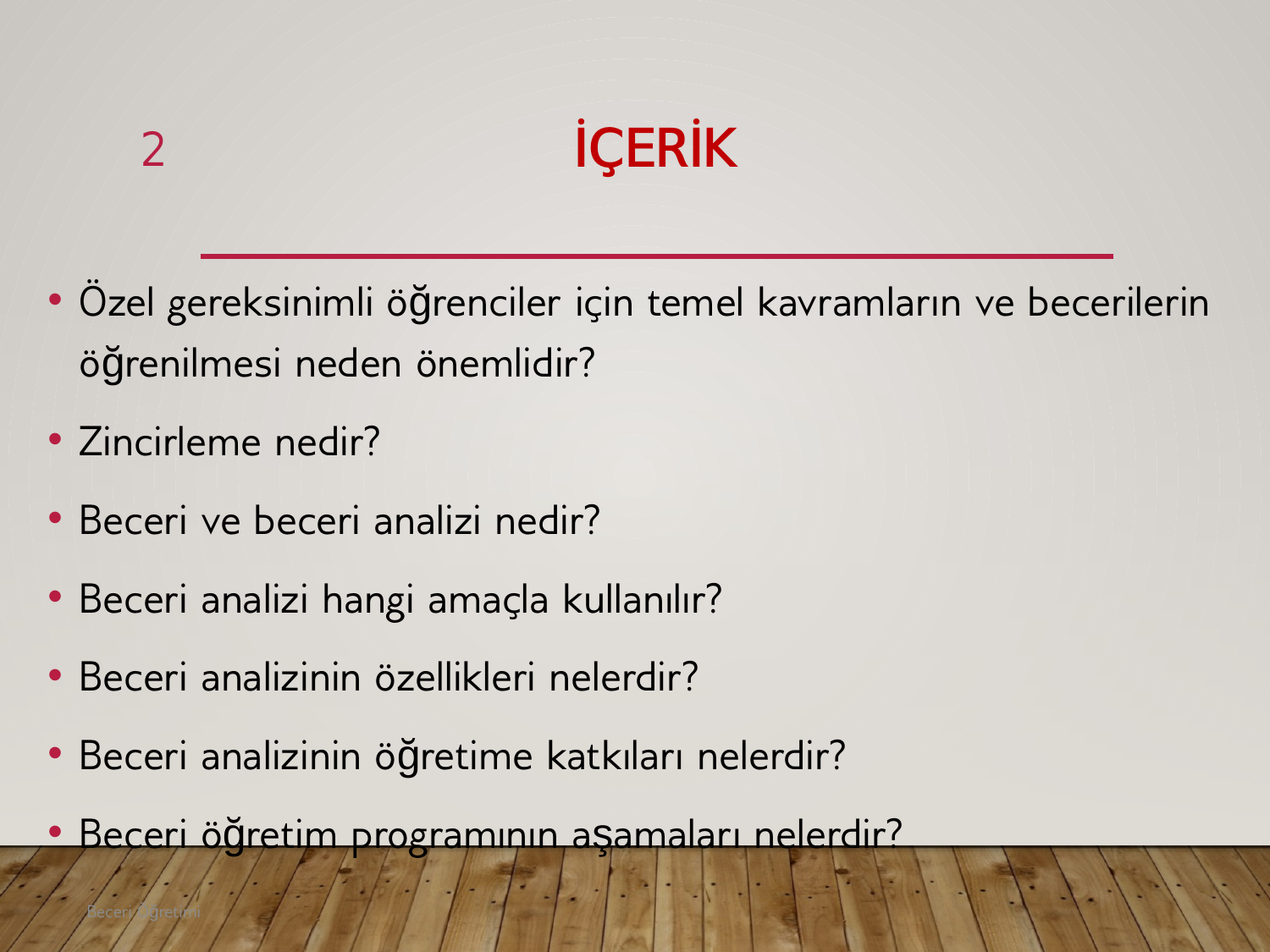

2
# İçerik
Özel gereksinimli öğrenciler için temel kavramların ve becerilerin öğrenilmesi neden önemlidir?
Zincirleme nedir?
Beceri ve beceri analizi nedir?
Beceri analizi hangi amaçla kullanılır?
Beceri analizinin özellikleri nelerdir?
Beceri analizinin öğretime katkıları nelerdir?
Beceri öğretim programının aşamaları nelerdir?
Beceri Öğretimi